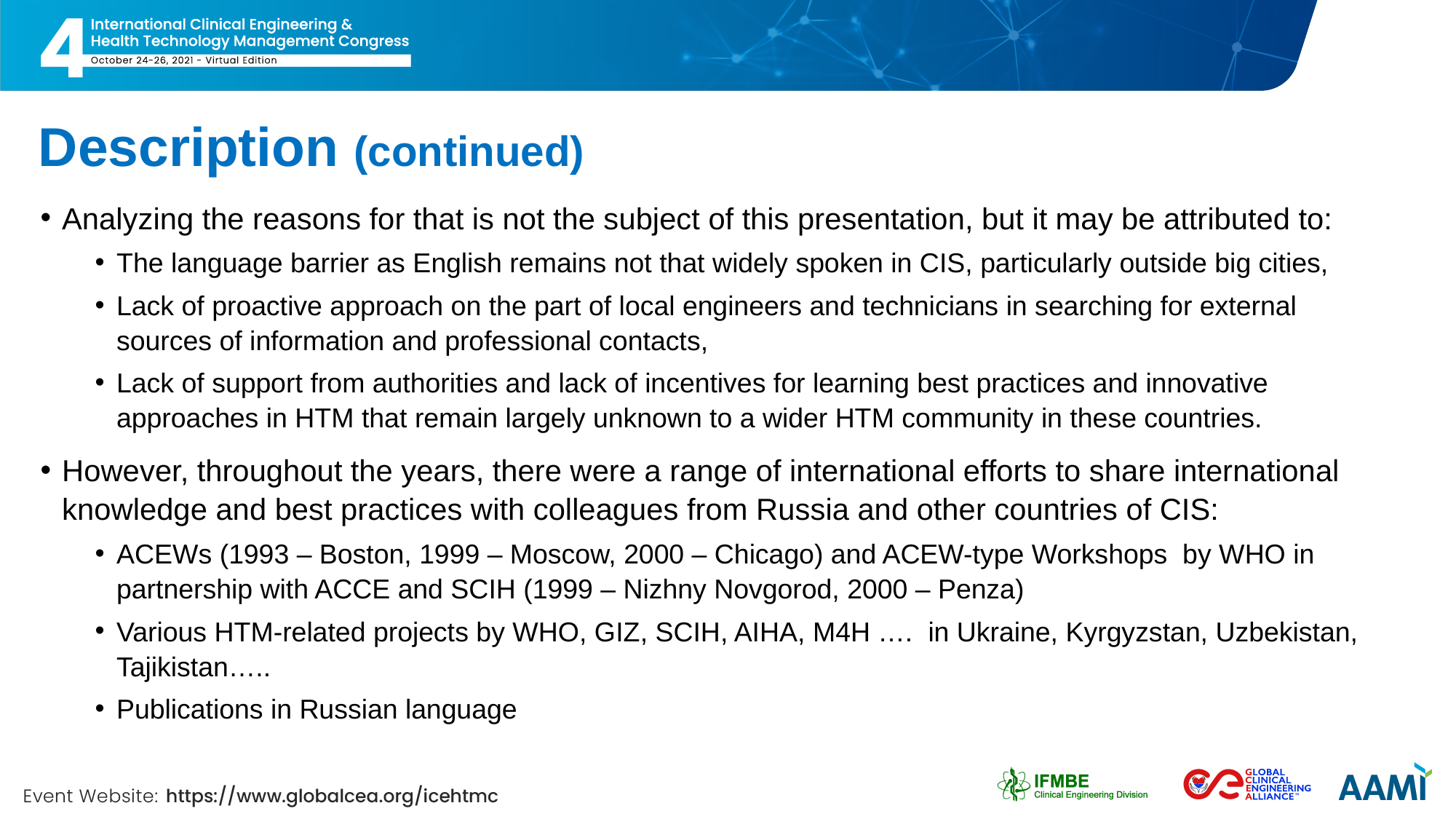

# Description (continued)
Analyzing the reasons for that is not the subject of this presentation, but it may be attributed to:
The language barrier as English remains not that widely spoken in CIS, particularly outside big cities,
Lack of proactive approach on the part of local engineers and technicians in searching for external sources of information and professional contacts,
Lack of support from authorities and lack of incentives for learning best practices and innovative approaches in HTM that remain largely unknown to a wider HTM community in these countries.
However, throughout the years, there were a range of international efforts to share international knowledge and best practices with colleagues from Russia and other countries of CIS:
ACEWs (1993 – Boston, 1999 – Moscow, 2000 – Chicago) and ACEW-type Workshops  by WHO in partnership with ACCE and SCIH (1999 – Nizhny Novgorod, 2000 – Penza)
Various HTM-related projects by WHO, GIZ, SCIH, AIHA, M4H ….  in Ukraine, Kyrgyzstan, Uzbekistan, Tajikistan…..
Publications in Russian language